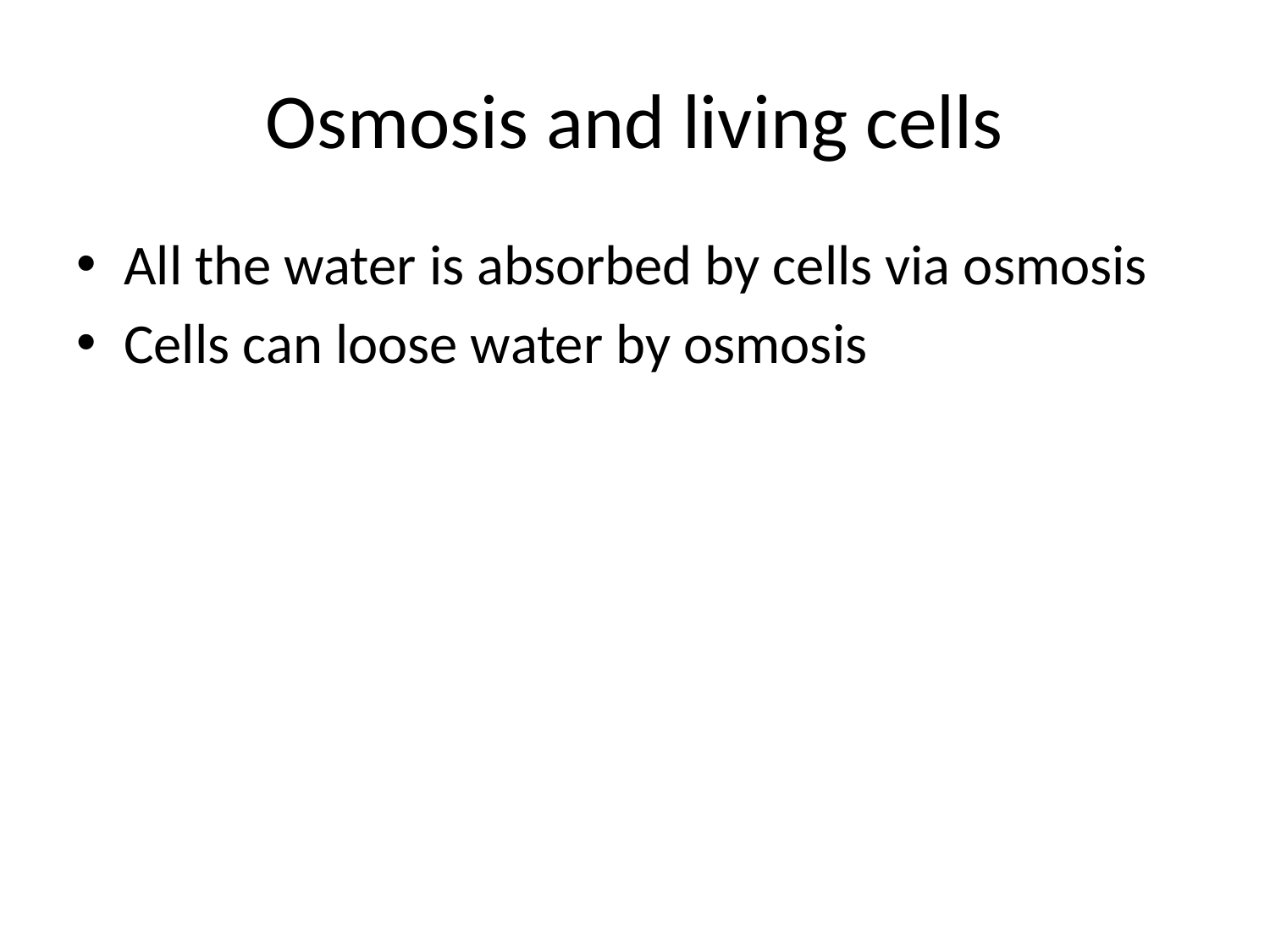

# Osmosis and living cells
All the water is absorbed by cells via osmosis
Cells can loose water by osmosis